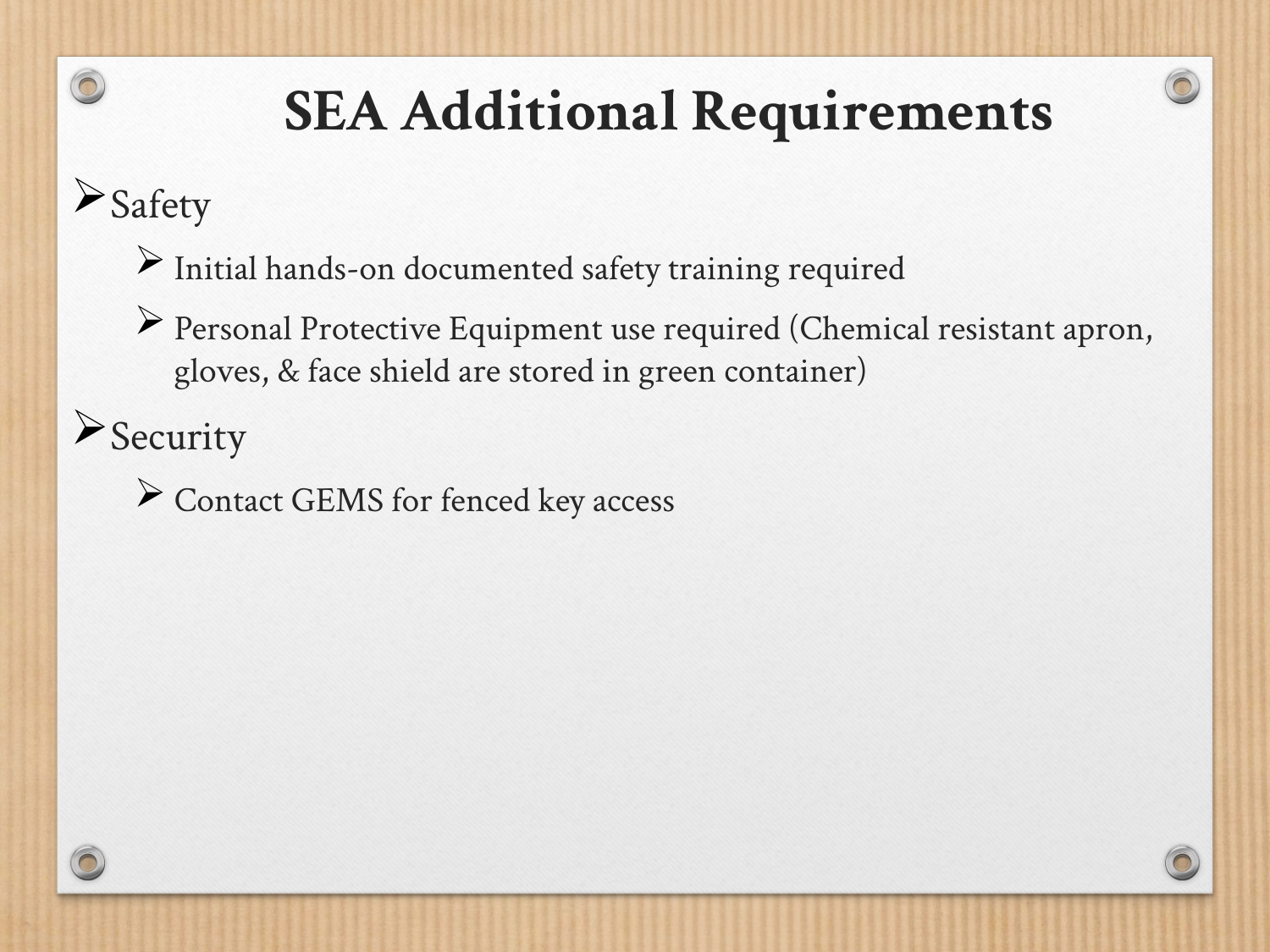

SEA Additional Requirements
Safety
Initial hands-on documented safety training required
Personal Protective Equipment use required (Chemical resistant apron, gloves, & face shield are stored in green container)
Security
Contact GEMS for fenced key access